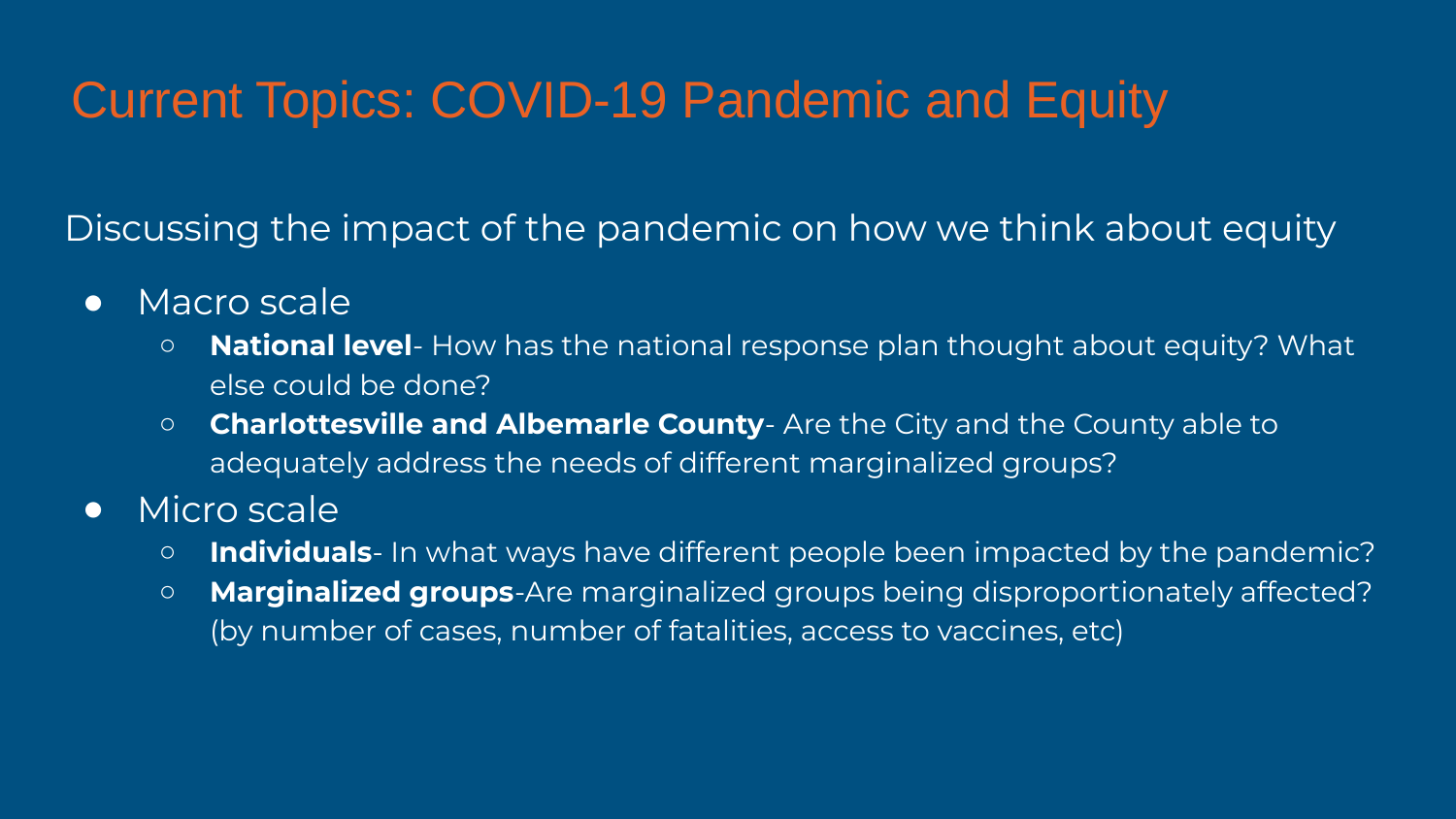

# Current Topics: COVID-19 Pandemic and Equity
Discussing the impact of the pandemic on how we think about equity
Macro scale
National level- How has the national response plan thought about equity? What else could be done?
Charlottesville and Albemarle County- Are the City and the County able to adequately address the needs of different marginalized groups?
Micro scale
Individuals- In what ways have different people been impacted by the pandemic?
Marginalized groups-Are marginalized groups being disproportionately affected? (by number of cases, number of fatalities, access to vaccines, etc)